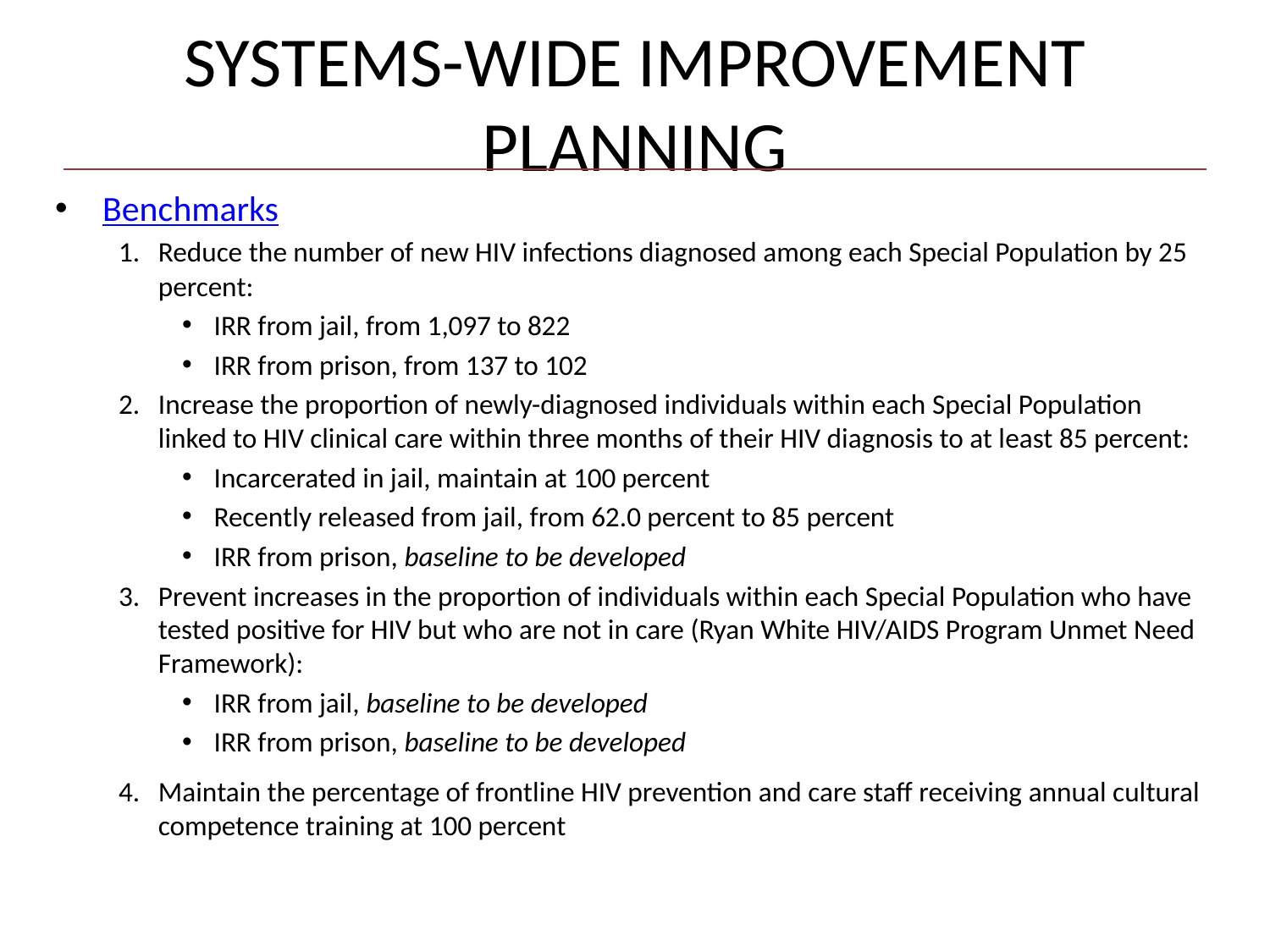

# Systems-Wide Improvement Planning
Benchmarks
Reduce the number of new HIV infections diagnosed among each Special Population by 25 percent:
IRR from jail, from 1,097 to 822
IRR from prison, from 137 to 102
Increase the proportion of newly-diagnosed individuals within each Special Population linked to HIV clinical care within three months of their HIV diagnosis to at least 85 percent:
Incarcerated in jail, maintain at 100 percent
Recently released from jail, from 62.0 percent to 85 percent
IRR from prison, baseline to be developed
Prevent increases in the proportion of individuals within each Special Population who have tested positive for HIV but who are not in care (Ryan White HIV/AIDS Program Unmet Need Framework):
IRR from jail, baseline to be developed
IRR from prison, baseline to be developed
Maintain the percentage of frontline HIV prevention and care staff receiving annual cultural competence training at 100 percent